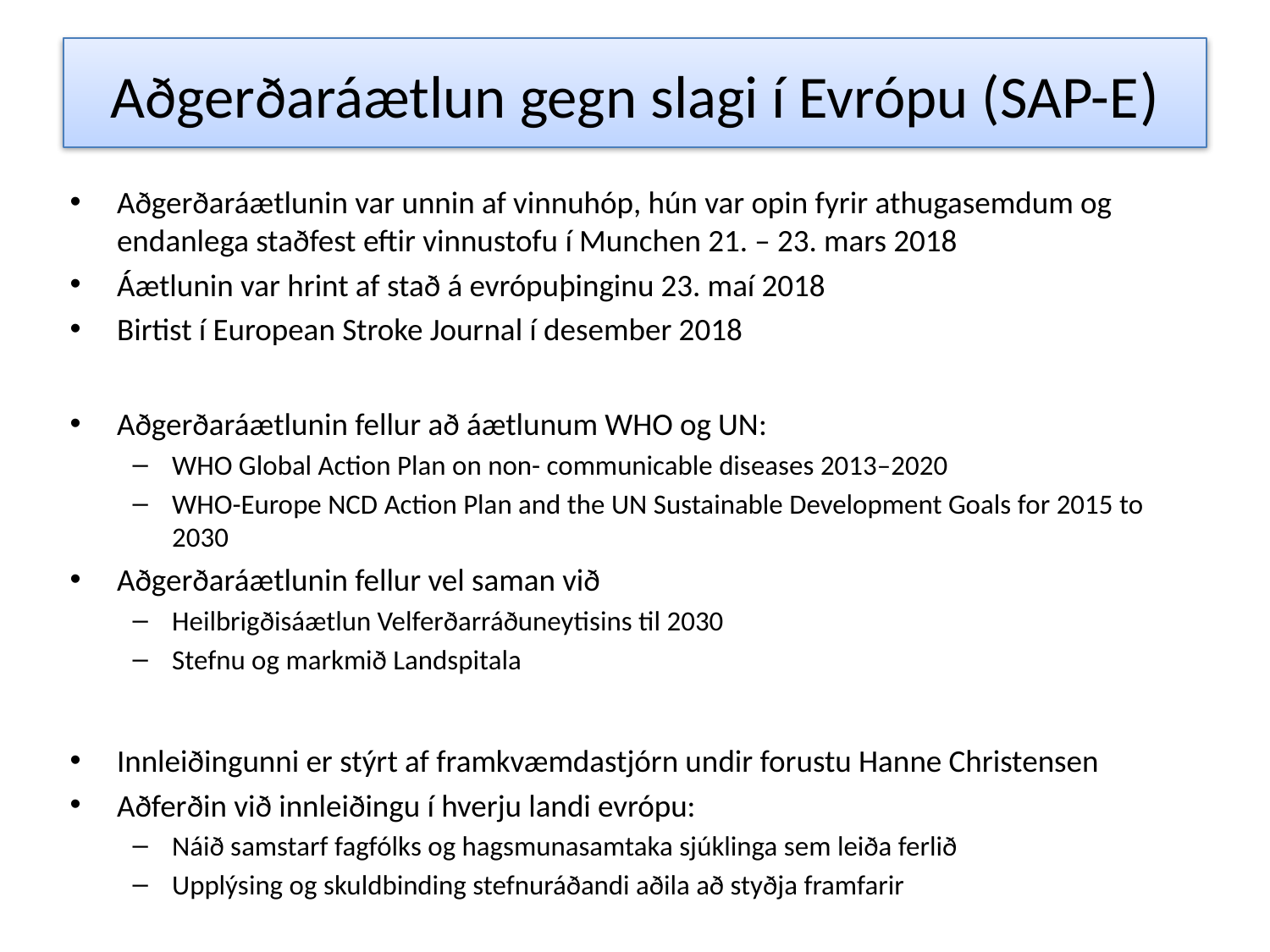

# Aðgerðaráætlun gegn slagi í Evrópu (SAP-E)
Aðgerðaráætlunin var unnin af vinnuhóp, hún var opin fyrir athugasemdum og endanlega staðfest eftir vinnustofu í Munchen 21. – 23. mars 2018
Áætlunin var hrint af stað á evrópuþinginu 23. maí 2018
Birtist í European Stroke Journal í desember 2018

Aðgerðaráætlunin fellur að áætlunum WHO og UN:
WHO Global Action Plan on non- communicable diseases 2013–2020
WHO-Europe NCD Action Plan and the UN Sustainable Development Goals for 2015 to 2030
Aðgerðaráætlunin fellur vel saman við
Heilbrigðisáætlun Velferðarráðuneytisins til 2030
Stefnu og markmið Landspitala

Innleiðingunni er stýrt af framkvæmdastjórn undir forustu Hanne Christensen
Aðferðin við innleiðingu í hverju landi evrópu:
Náið samstarf fagfólks og hagsmunasamtaka sjúklinga sem leiða ferlið
Upplýsing og skuldbinding stefnuráðandi aðila að styðja framfarir